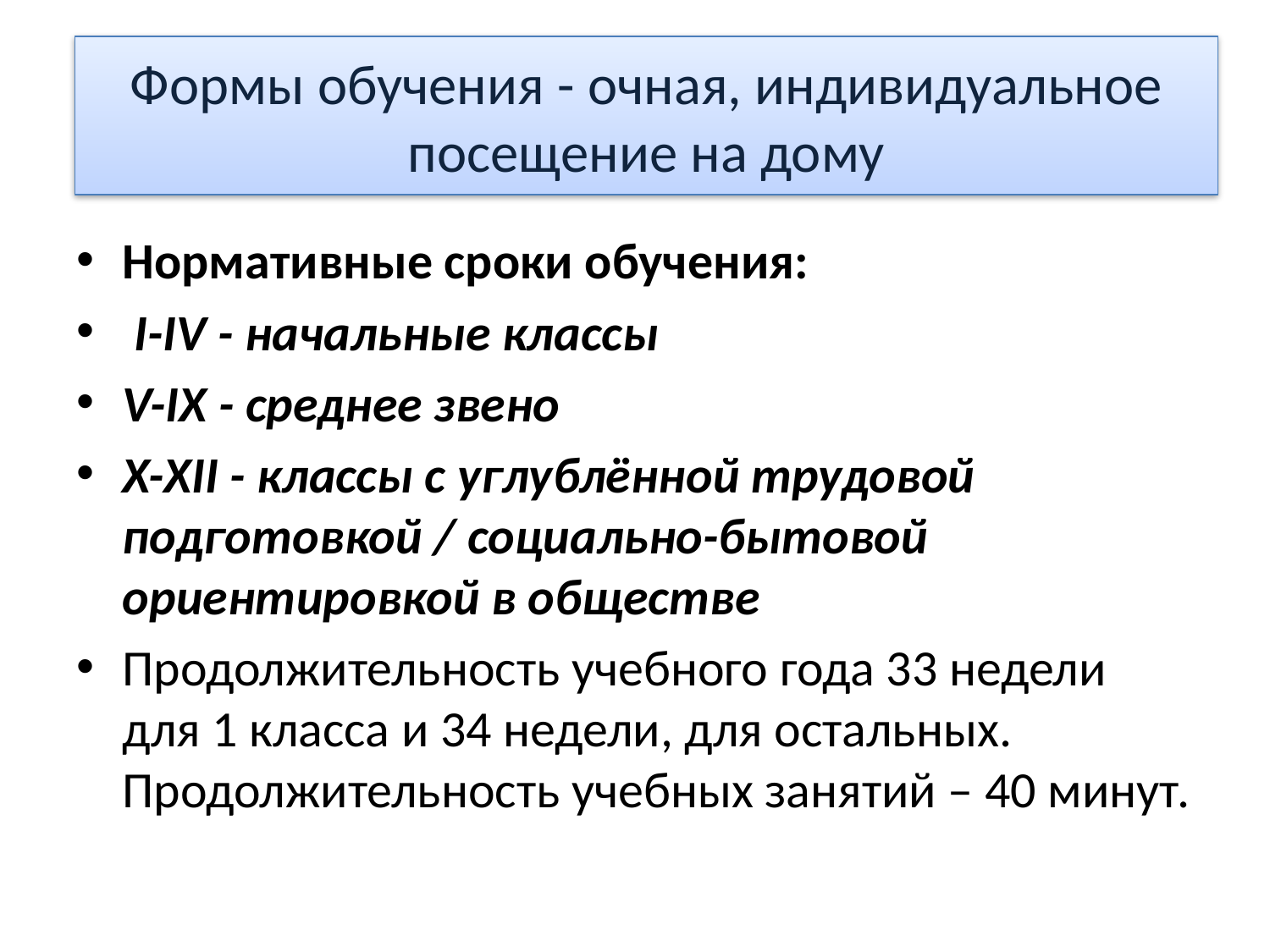

# Формы обучения - очная, индивидуальное посещение на дому
Нормативные сроки обучения:
 I-IV - начальные классы
V-IX - среднее звено
X-XII - классы с углублённой трудовой подготовкой / социально-бытовой ориентировкой в обществе
Продолжительность учебного года 33 недели для 1 класса и 34 недели, для остальных. Продолжительность учебных занятий – 40 минут.